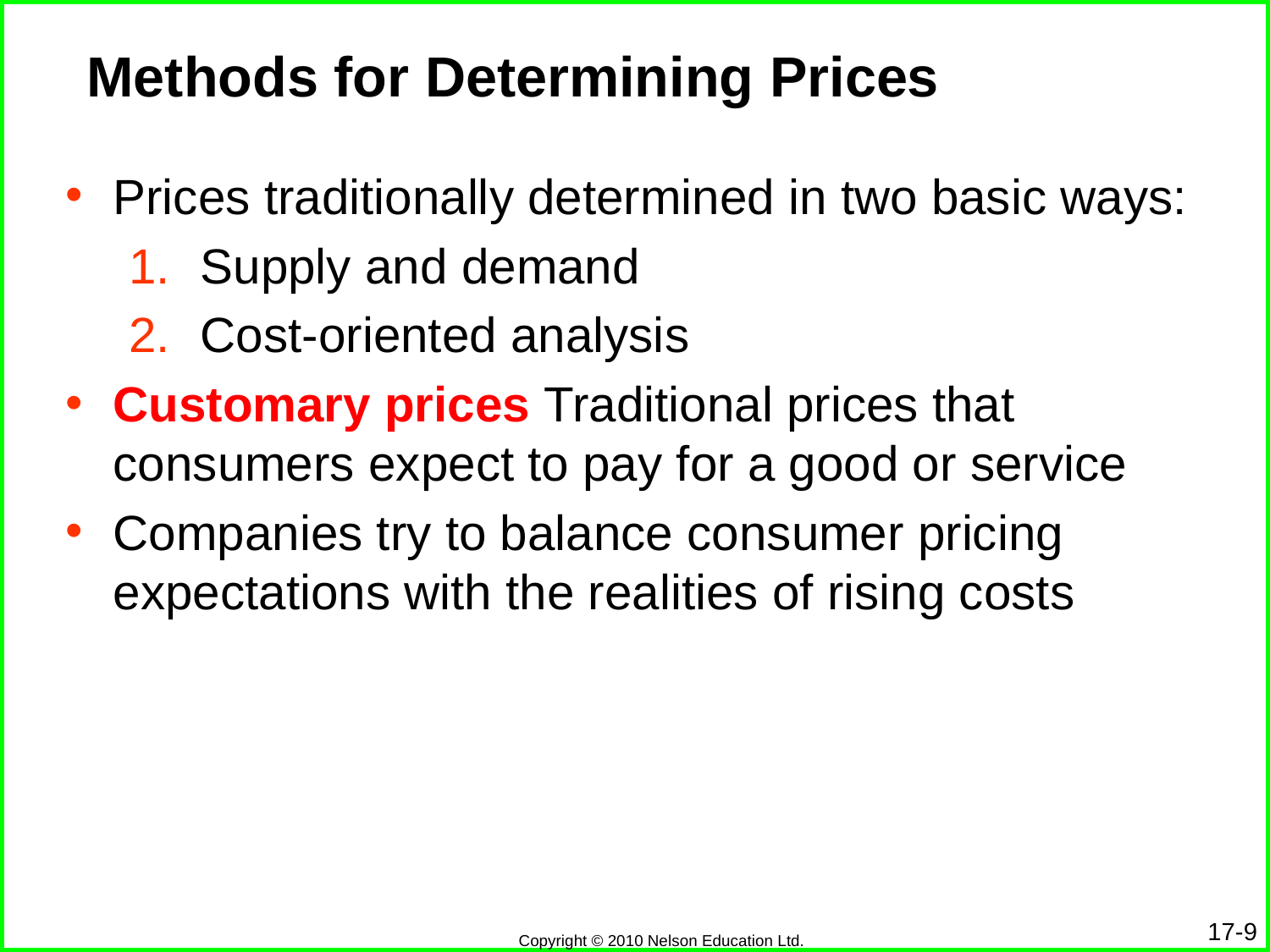

# Methods for Determining Prices
Prices traditionally determined in two basic ways:
Supply and demand
Cost-oriented analysis
Customary prices Traditional prices that consumers expect to pay for a good or service
Companies try to balance consumer pricing expectations with the realities of rising costs
17-9